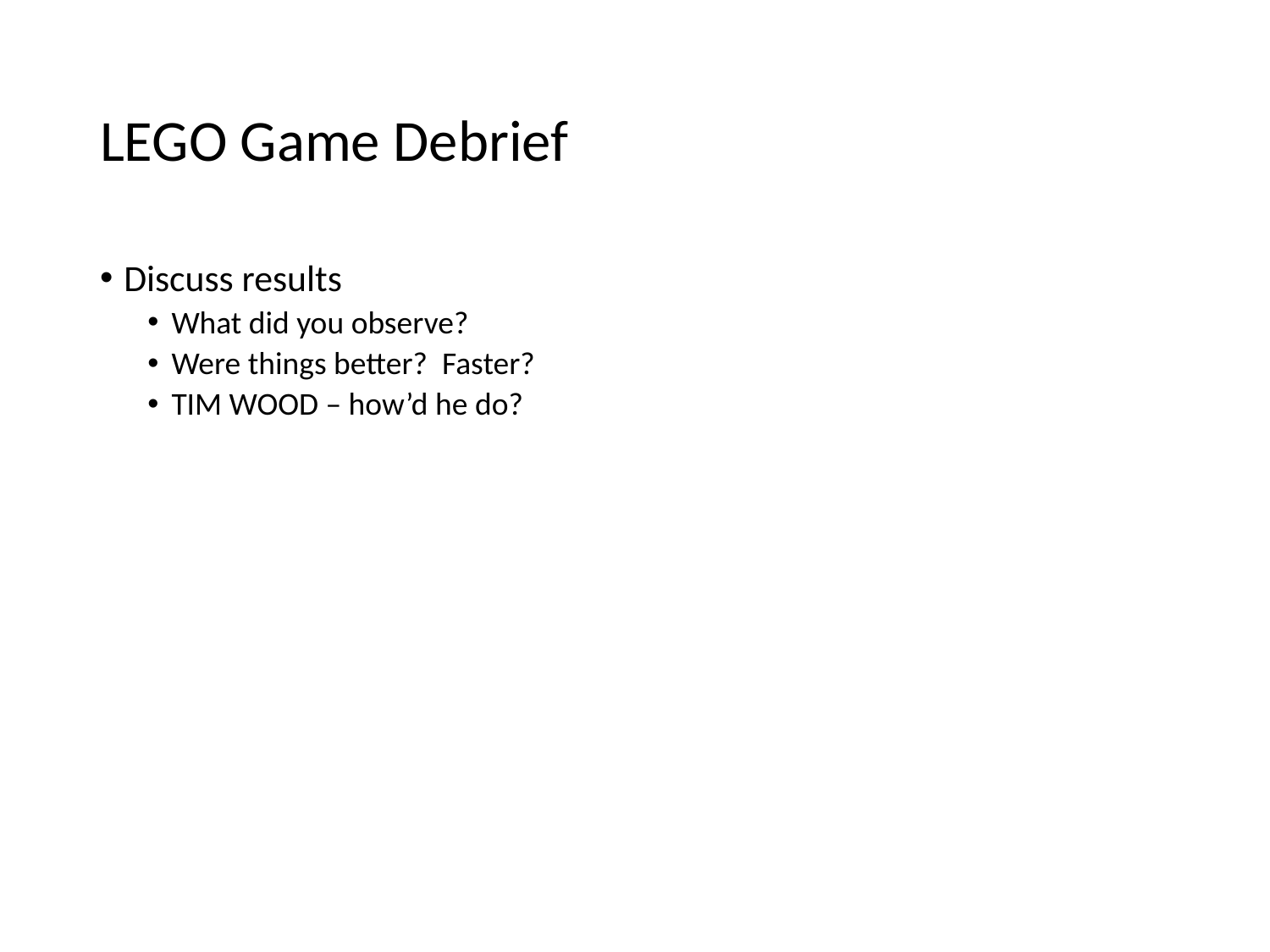

# LEGO Game Debrief
Discuss results
What did you observe?
Were things better?  Faster?
TIM WOOD – how’d he do?